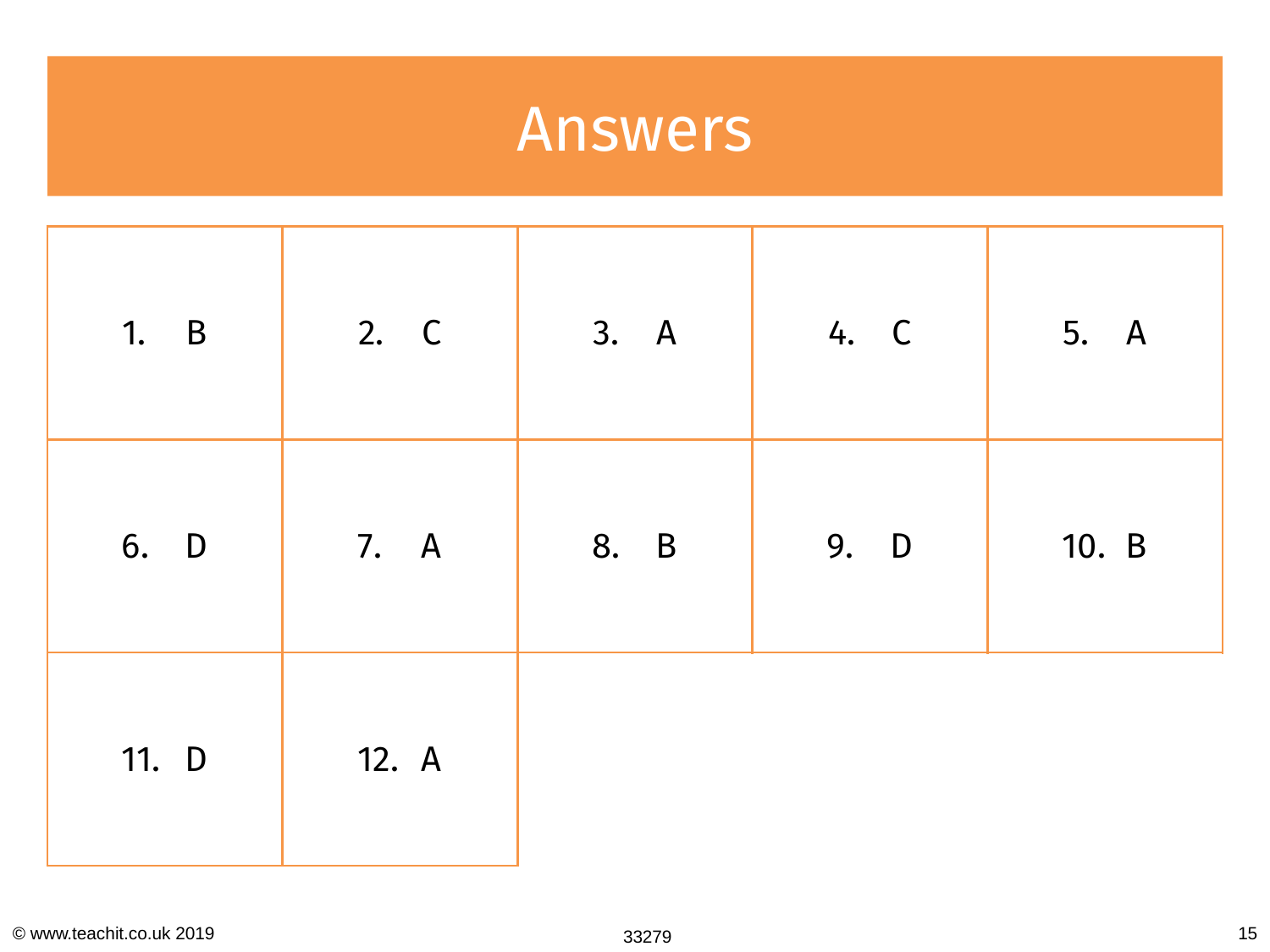

Answers
| B | C | A | C | A |
| --- | --- | --- | --- | --- |
| D | A | B | D | B |
| D | A |  |  |  |